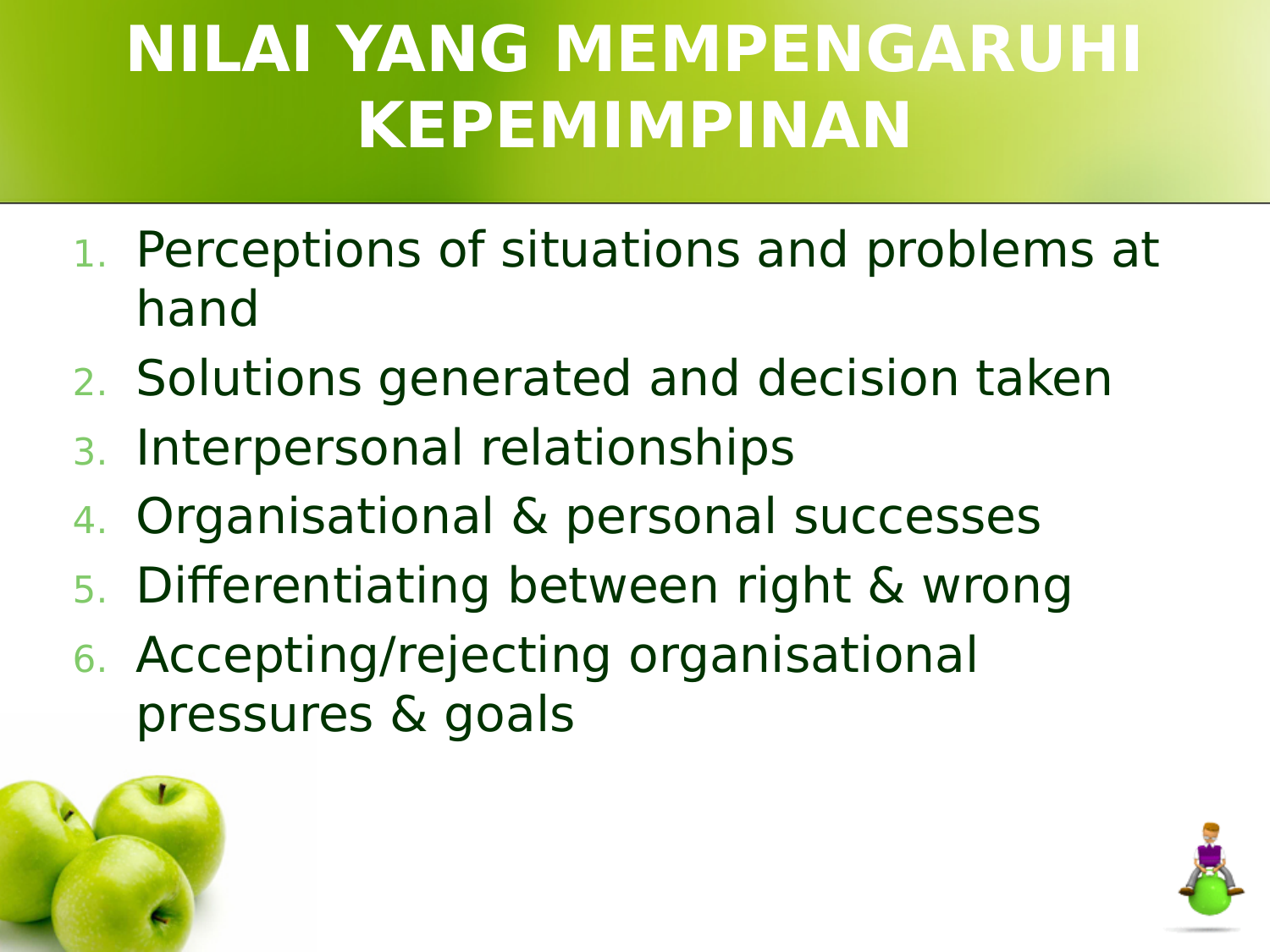

# NILAI YANG MEMPENGARUHI KEPEMIMPINAN
Perceptions of situations and problems at hand
Solutions generated and decision taken
Interpersonal relationships
Organisational & personal successes
Differentiating between right & wrong
Accepting/rejecting organisational pressures & goals